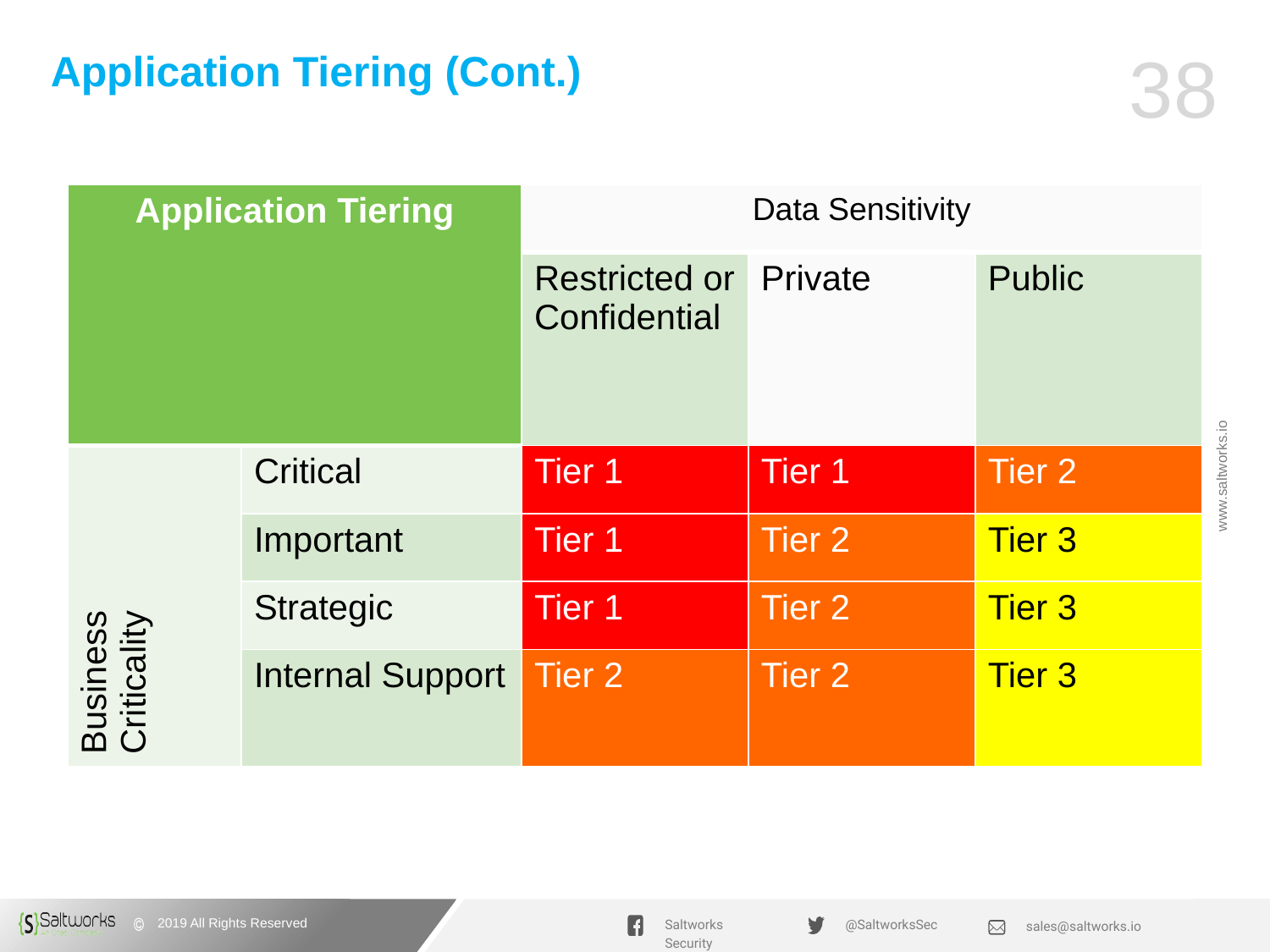

# Application Tiering (Cont.)
| Application Tiering |  | Data Sensitivity |  |  |
| --- | --- | --- | --- | --- |
|  |  | Restricted or Confidential | Private | Public |
| Business Criticality | Critical | Tier 1 | Tier 1 | Tier 2 |
|  | Important | Tier 1 | Tier 2 | Tier 3 |
|  | Strategic | Tier 1 | Tier 2 | Tier 3 |
|  | Internal Support | Tier 2 | Tier 2 | Tier 3 |